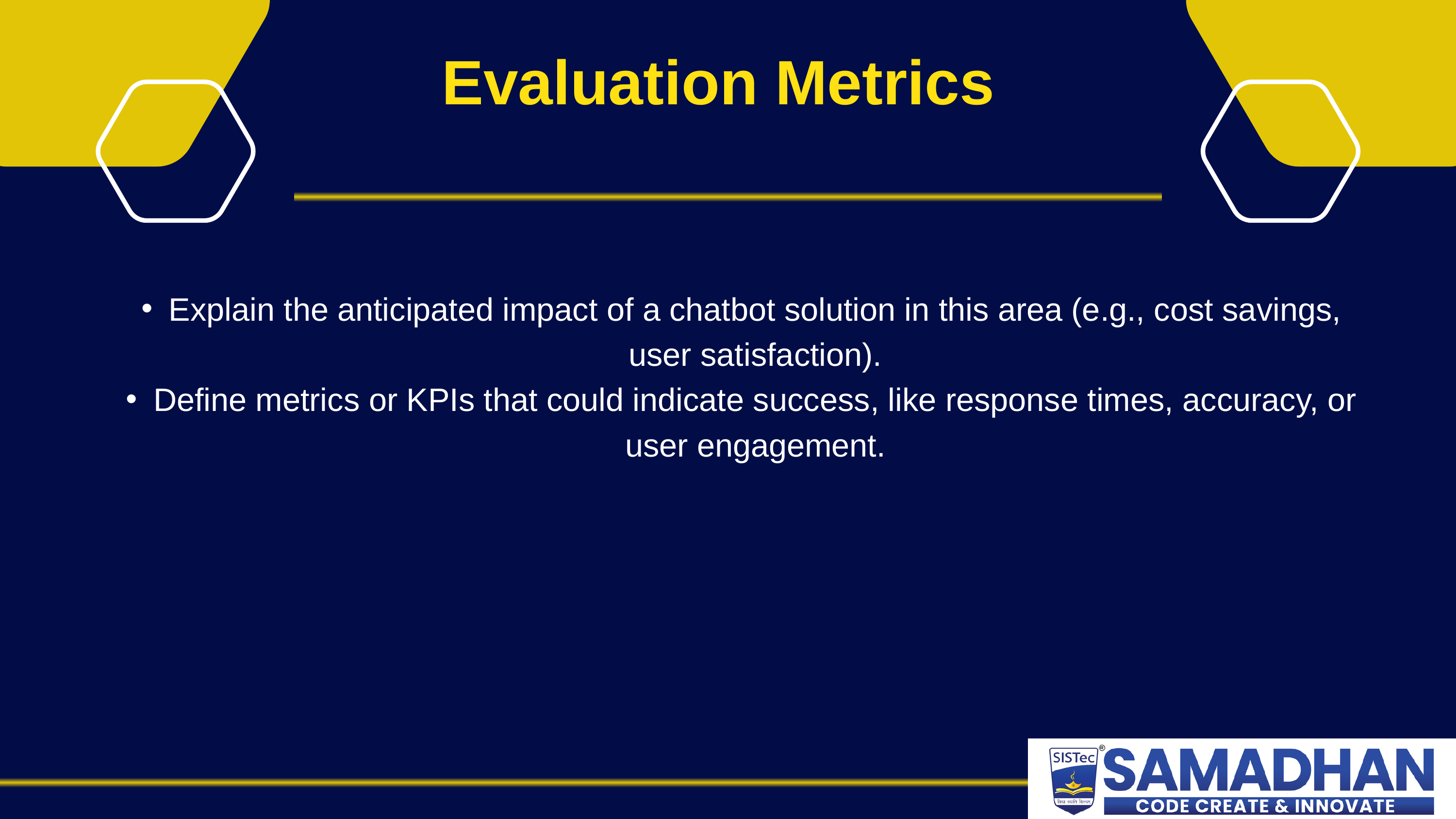

Evaluation Metrics

Explain the anticipated impact of a chatbot solution in this area (e.g., cost savings, user satisfaction).
Define metrics or KPIs that could indicate success, like response times, accuracy, or user engagement.